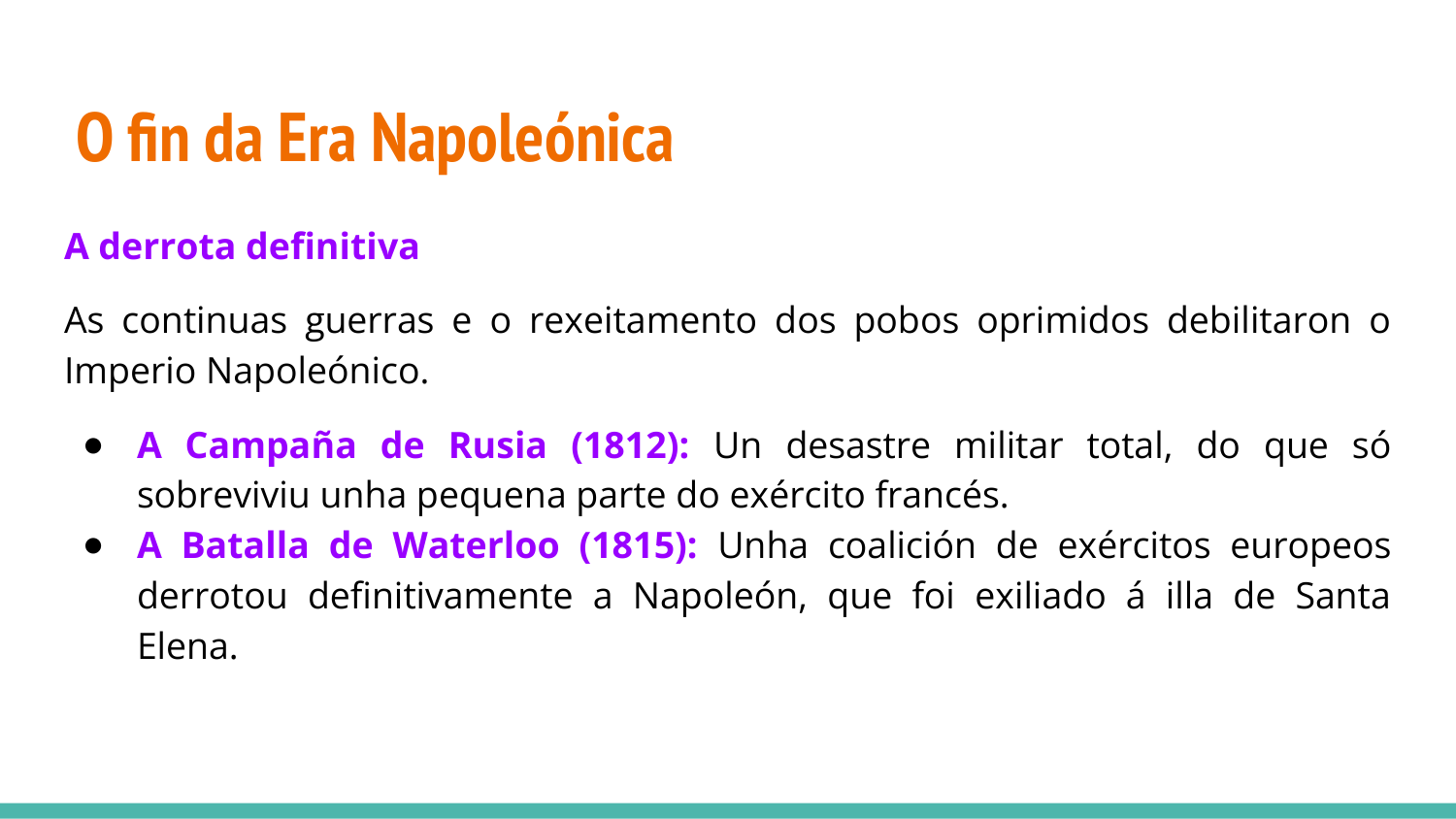

# O fin da Era Napoleónica
A derrota definitiva
As continuas guerras e o rexeitamento dos pobos oprimidos debilitaron o Imperio Napoleónico.
A Campaña de Rusia (1812): Un desastre militar total, do que só sobreviviu unha pequena parte do exército francés.
A Batalla de Waterloo (1815): Unha coalición de exércitos europeos derrotou definitivamente a Napoleón, que foi exiliado á illa de Santa Elena.